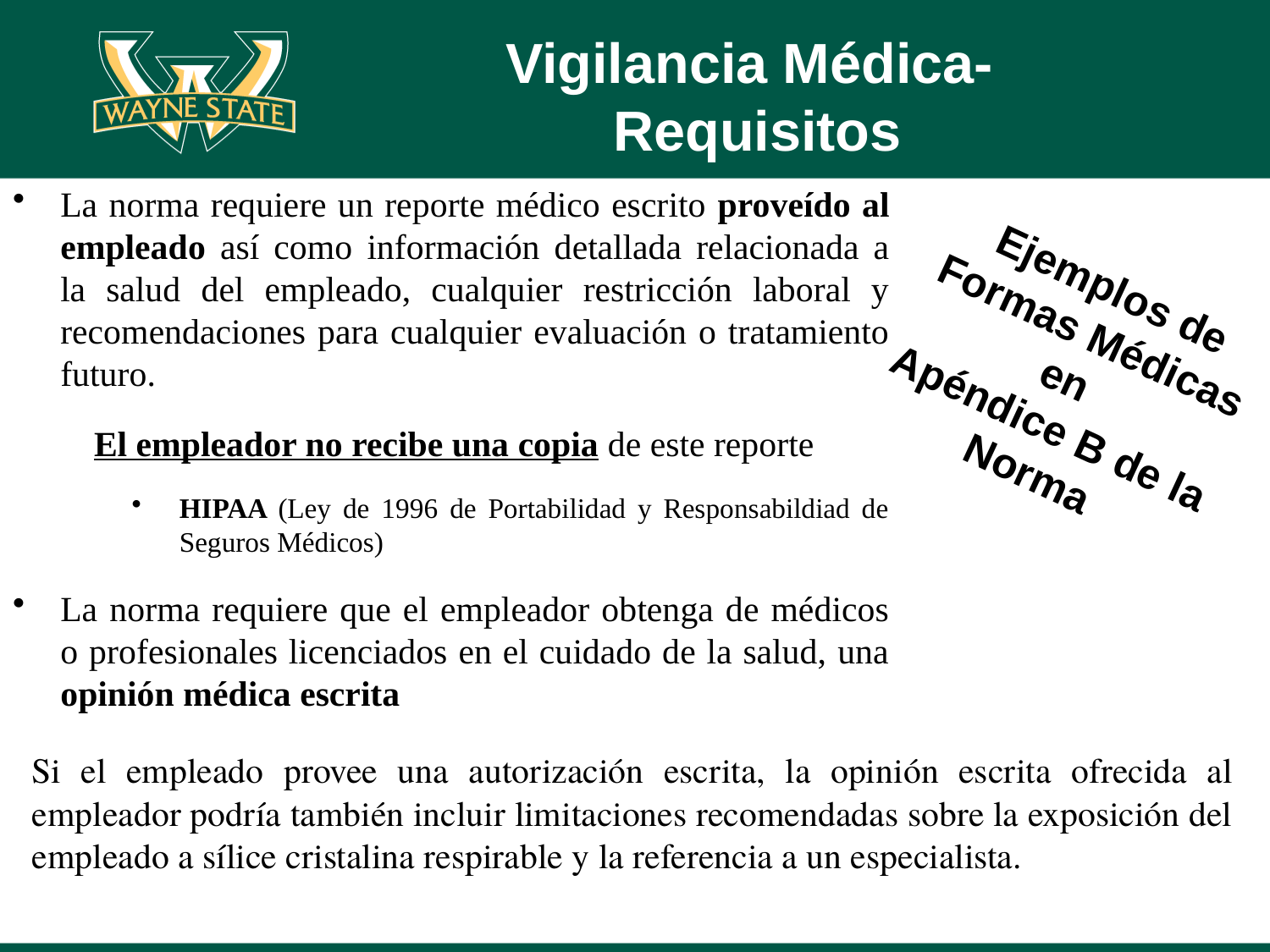

# Vigilancia Médica- Requisitos
La norma requiere un reporte médico escrito proveído al empleado así como información detallada relacionada a la salud del empleado, cualquier restricción laboral y recomendaciones para cualquier evaluación o tratamiento futuro.
  El empleador no recibe una copia de este reporte
HIPAA (Ley de 1996 de Portabilidad y Responsabildiad de Seguros Médicos)
La norma requiere que el empleador obtenga de médicos o profesionales licenciados en el cuidado de la salud, una opinión médica escrita
Ejemplos de Formas Médicas
en
Apéndice B de la Norma
Si el empleado provee una autorización escrita, la opinión escrita ofrecida al empleador podría también incluir limitaciones recomendadas sobre la exposición del empleado a sílice cristalina respirable y la referencia a un especialista.